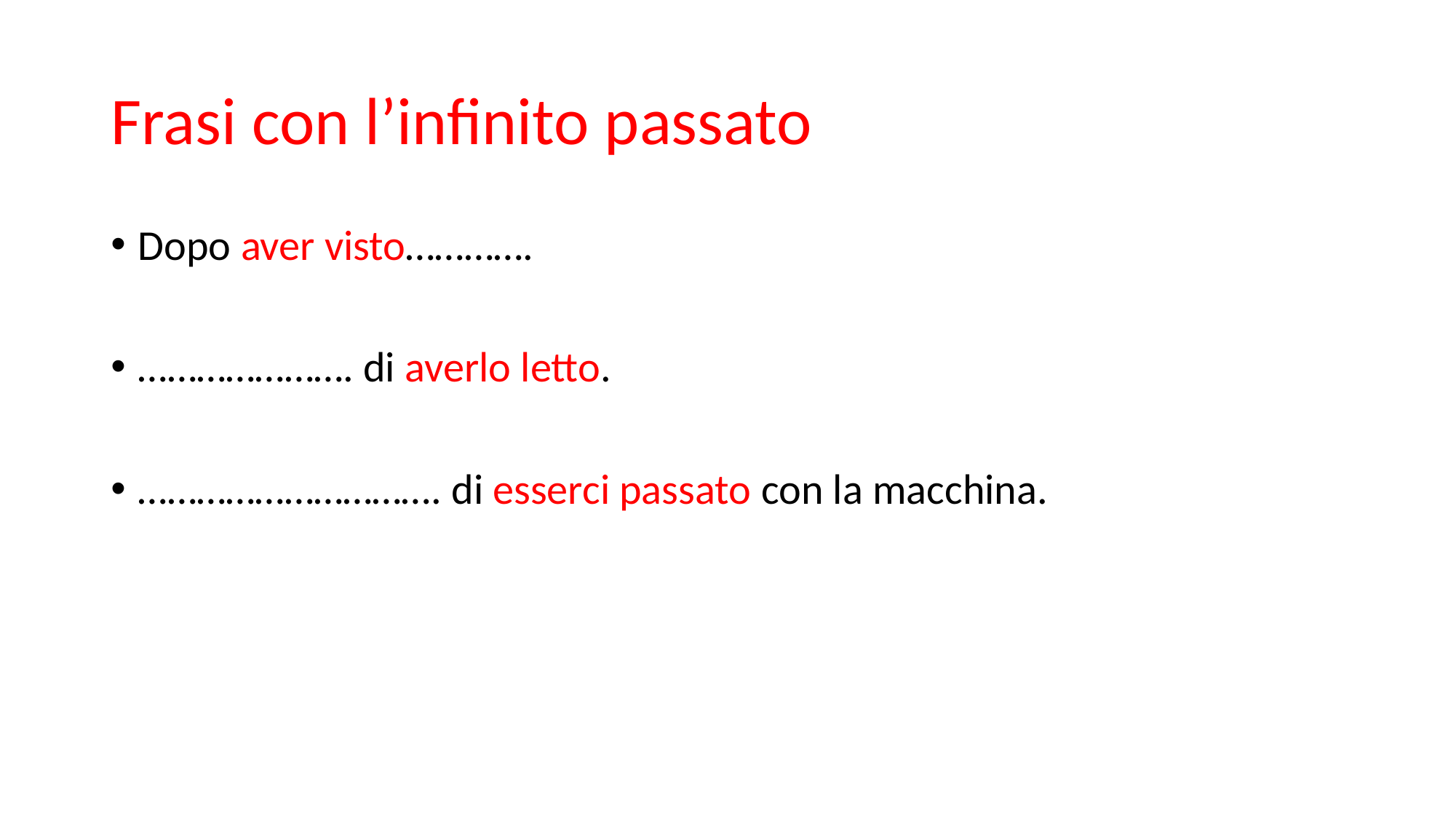

# Frasi con l’infinito passato
Dopo aver visto………….

…………………. di averlo letto.

…………………………. di esserci passato con la macchina.